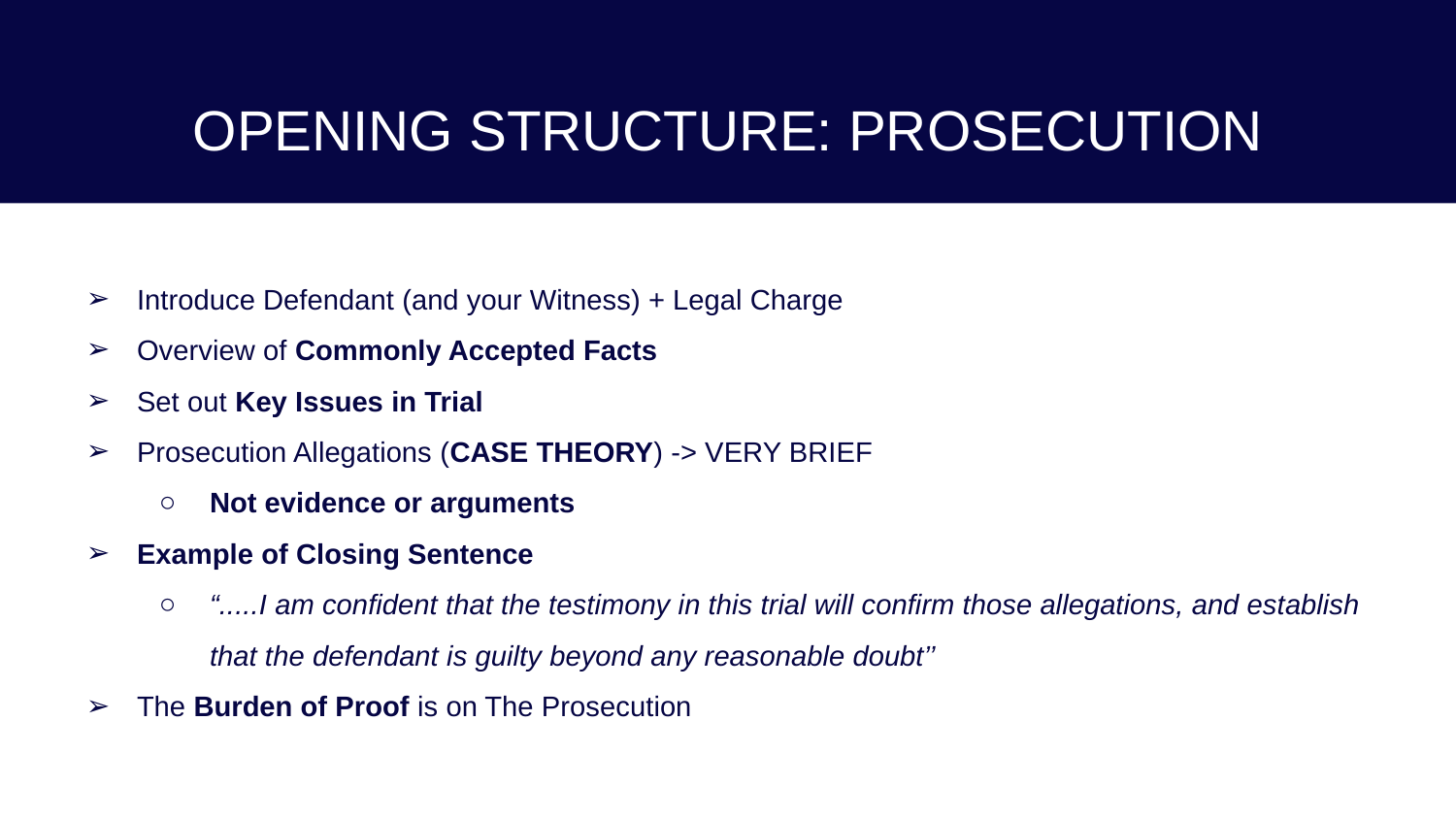

# OPENING STRUCTURE: PROSECUTION
Introduce Defendant (and your Witness) + Legal Charge
Overview of Commonly Accepted Facts
Set out Key Issues in Trial
Prosecution Allegations (CASE THEORY) -> VERY BRIEF
Not evidence or arguments
Example of Closing Sentence
“.....I am confident that the testimony in this trial will confirm those allegations, and establish that the defendant is guilty beyond any reasonable doubt’’
The Burden of Proof is on The Prosecution